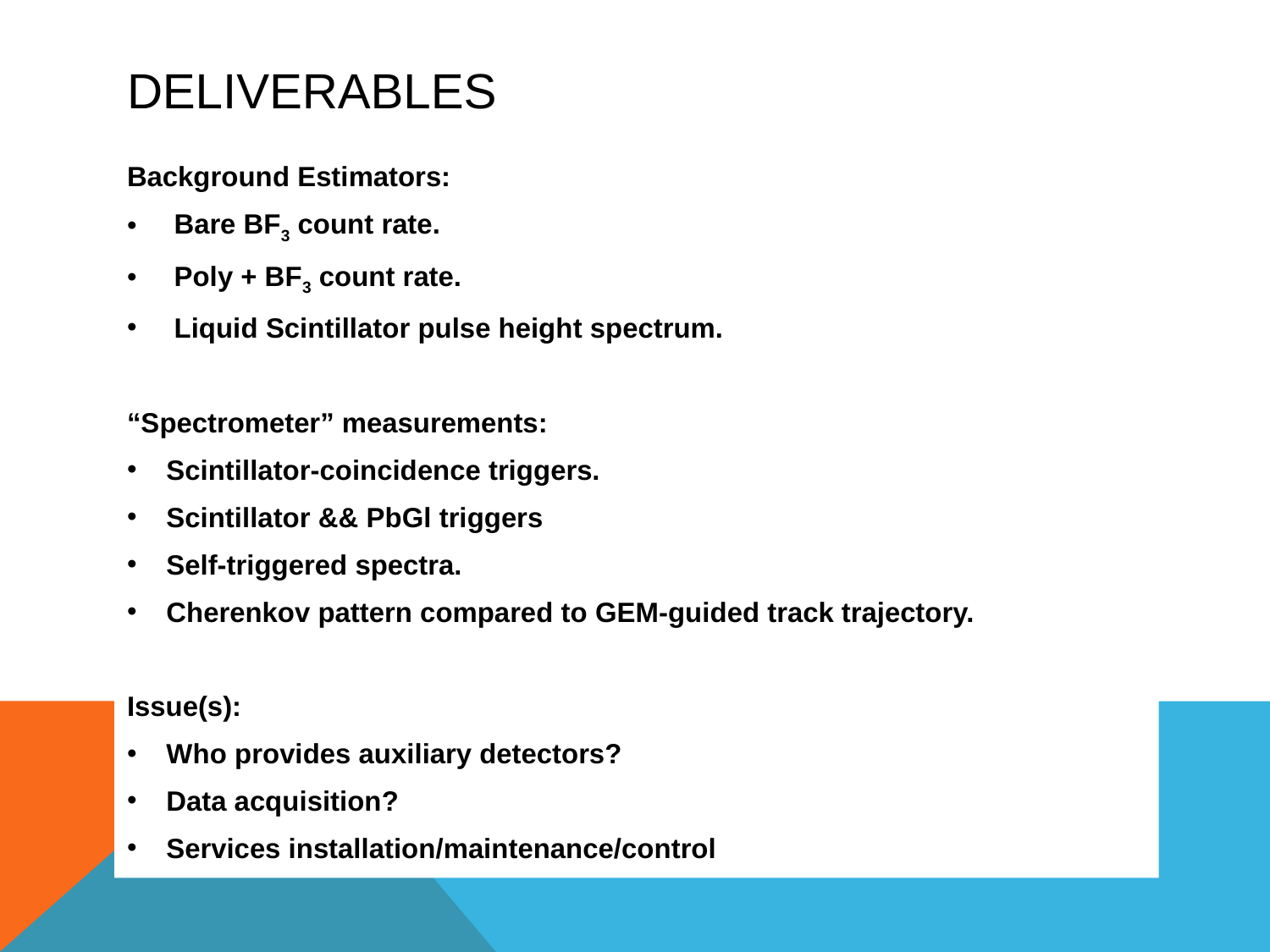

# Deliverables
Background Estimators:
Bare BF3 count rate.
Poly + BF3 count rate.
Liquid Scintillator pulse height spectrum.

“Spectrometer” measurements:
Scintillator-coincidence triggers.
Scintillator && PbGl triggers
Self-triggered spectra.
Cherenkov pattern compared to GEM-guided track trajectory.

Issue(s):
Who provides auxiliary detectors?
Data acquisition?
Services installation/maintenance/control